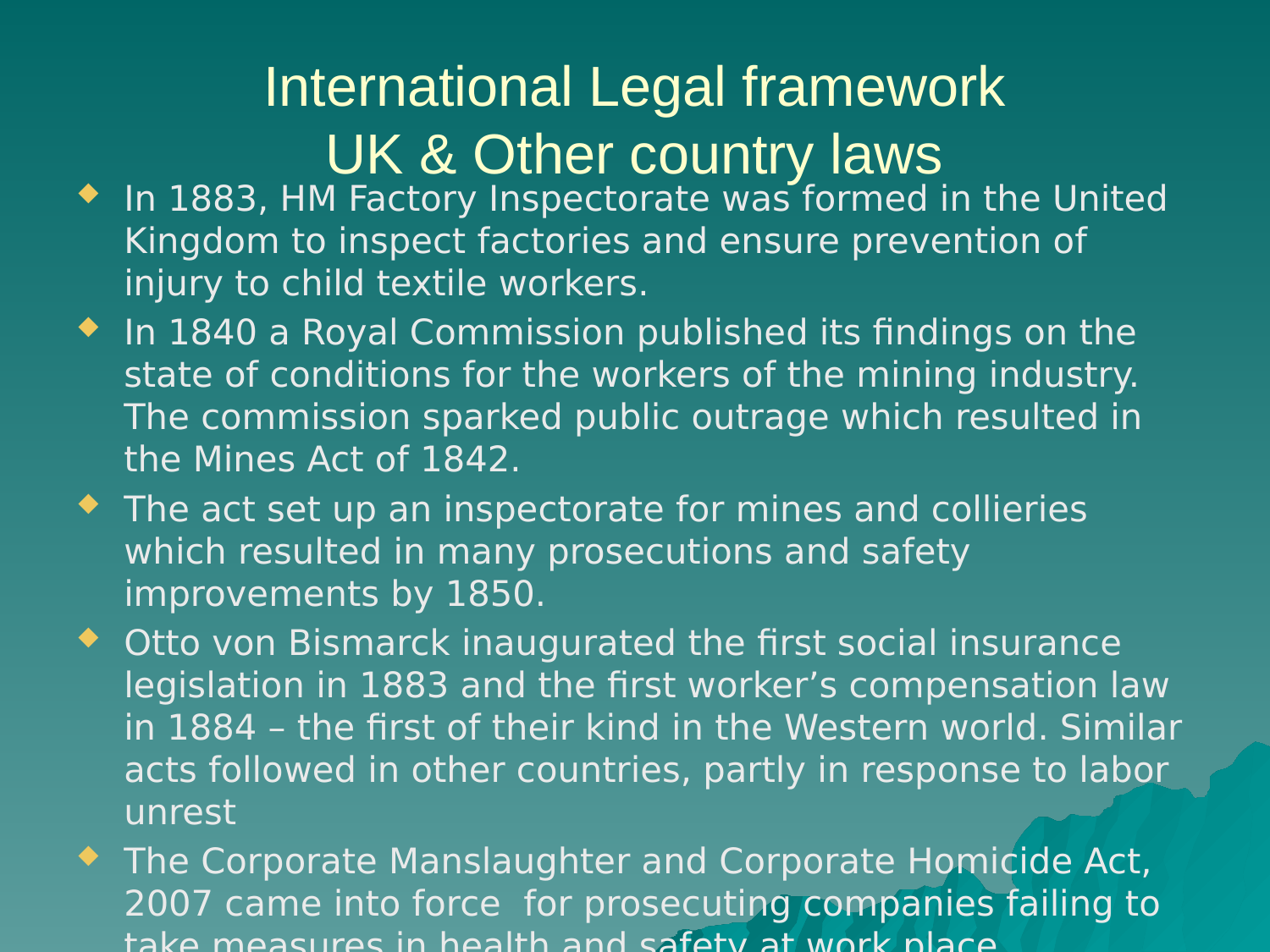

# International Legal framework UK & Other country laws
In 1883, HM Factory Inspectorate was formed in the United Kingdom to inspect factories and ensure prevention of injury to child textile workers.
In 1840 a Royal Commission published its findings on the state of conditions for the workers of the mining industry. The commission sparked public outrage which resulted in the Mines Act of 1842.
The act set up an inspectorate for mines and collieries which resulted in many prosecutions and safety improvements by 1850.
Otto von Bismarck inaugurated the first social insurance legislation in 1883 and the first worker’s compensation law in 1884 – the first of their kind in the Western world. Similar acts followed in other countries, partly in response to labor unrest
The Corporate Manslaughter and Corporate Homicide Act, 2007 came into force  for prosecuting companies failing to take measures in health and safety at work place.